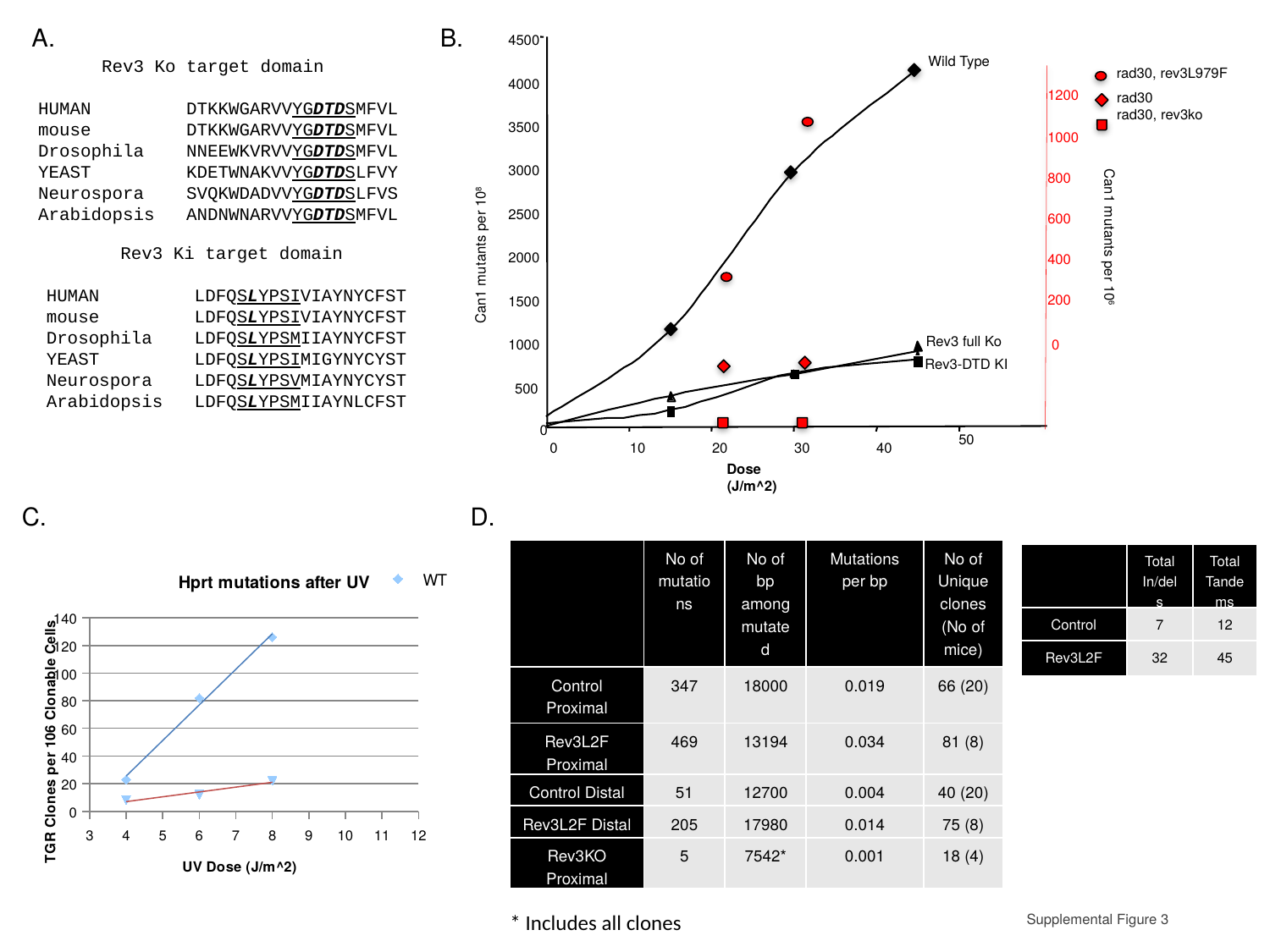

4500

Wild Type

4000
3500

3000

2500
2000

1500
Rev3 full Ko

1000

500

0

50
0
10
20
30
40
Dose
(J/m^2)
A.
B.
      Rev3 Ko target domain

HUMAN         DTKKWGARVVYGDTDSMFVL
mouse         DTKKWGARVVYGDTDSMFVL
Drosophila    NNEEWKVRVVYGDTDSMFVL
YEAST         KDETWNAKVVYGDTDSLFVY
Neurospora    SVQKWDADVVYGDTDSLFVS
Arabidopsis   ANDNWNARVVYGDTDSMFVL
rad30, rev3L979F

1200

1000

800

600

400

200

 0
rad30

rad30, rev3ko

Can1 mutants per 108

       Rev3 Ki target domain

HUMAN         LDFQSLYPSIVIAYNYCFST
mouse         LDFQSLYPSIVIAYNYCFST
Drosophila    LDFQSLYPSMIIAYNYCFST
YEAST         LDFQSLYPSIMIGYNYCYST
Neurospora    LDFQSLYPSVMIAYNYCYST
Arabidopsis   LDFQSLYPSMIIAYNLCFST

Can1 mutants per 106

Rev3-DTD KI

C.
D.
|  | No of mutations | No of bp among mutated clones | Mutations per bp | No of Unique clones (No of mice) |
| --- | --- | --- | --- | --- |
| Control Proximal | 347 | 18000 | 0.019 | 66 (20) |
| Rev3L2F Proximal | 469 | 13194 | 0.034 | 81 (8) |
| Control Distal | 51 | 12700 | 0.004 | 40 (20) |
| Rev3L2F Distal | 205 | 17980 | 0.014 | 75 (8) |
| Rev3KO Proximal | 5 | 7542\* | 0.001 | 18 (4) |
|  | Total In/dels | Total Tandems |
| --- | --- | --- |
| Control | 7 | 12 |
| Rev3L2F | 32 | 45 |

### Chart: Hprt mutations after UV

| Category |  |  |
|---|---|---|
* Includes all clones
Supplemental Figure 3